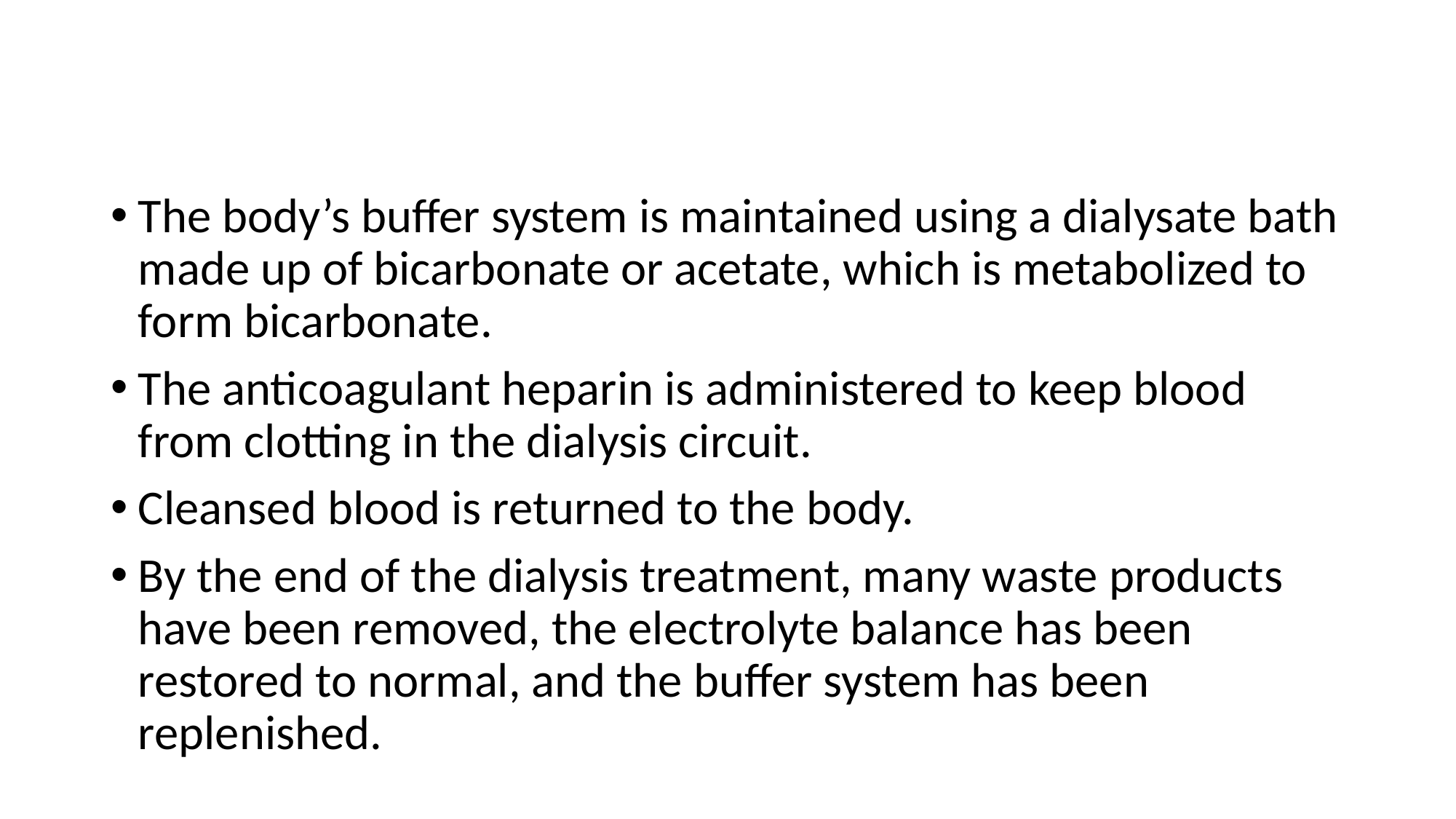

#
The body’s buffer system is maintained using a dialysate bath made up of bicarbonate or acetate, which is metabolized to form bicarbonate.
The anticoagulant heparin is administered to keep blood from clotting in the dialysis circuit.
Cleansed blood is returned to the body.
By the end of the dialysis treatment, many waste products have been removed, the electrolyte balance has been restored to normal, and the buffer system has been replenished.